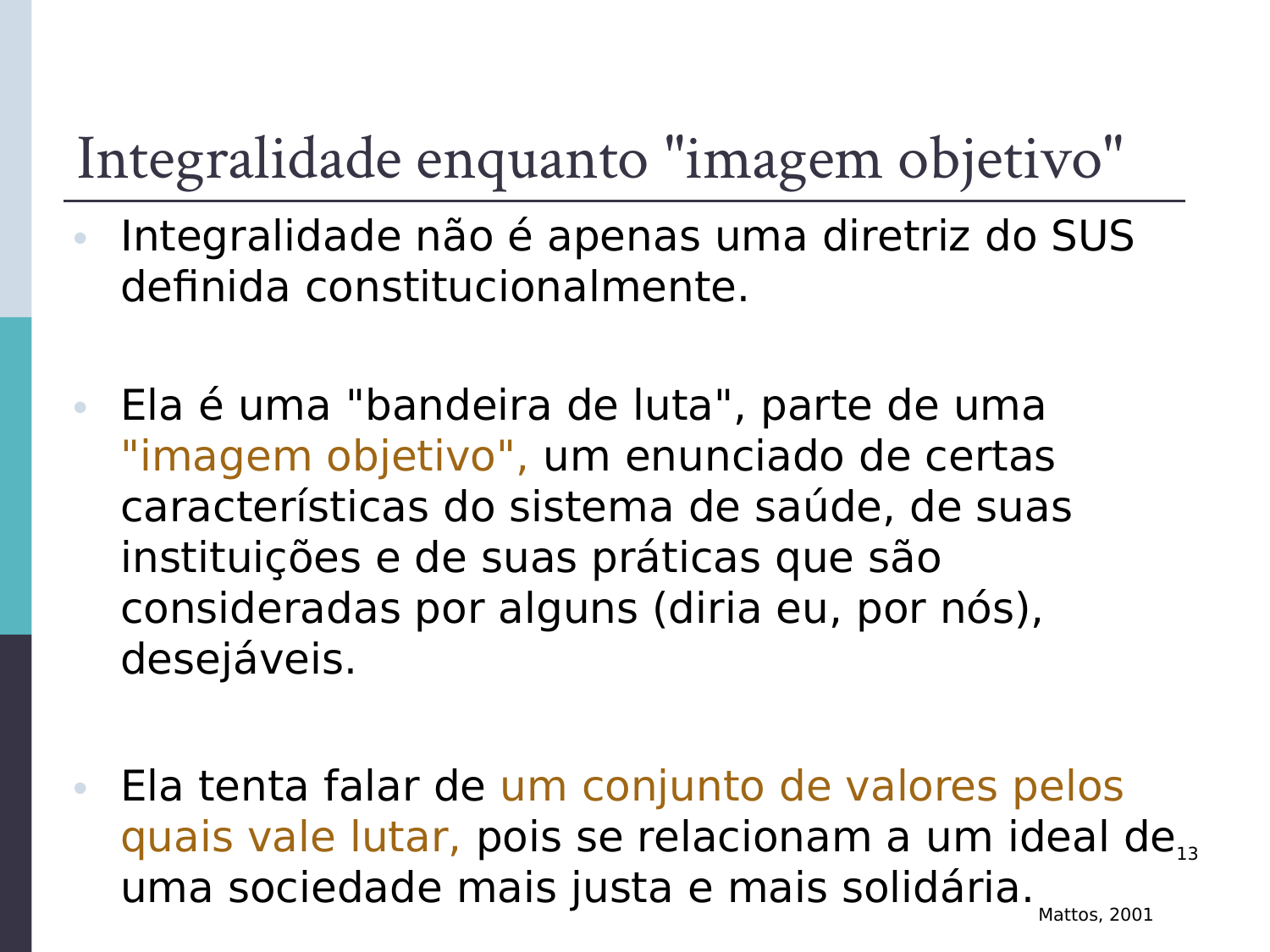

# Integralidade enquanto "imagem objetivo"
Integralidade não é apenas uma diretriz do SUS definida constitucionalmente.

Ela é uma "bandeira de luta", parte de uma "imagem objetivo", um enunciado de certas características do sistema de saúde, de suas instituições e de suas práticas que são consideradas por alguns (diria eu, por nós), desejáveis.

Ela tenta falar de um conjunto de valores pelos quais vale lutar, pois se relacionam a um ideal de uma sociedade mais justa e mais solidária.
13
Mattos, 2001